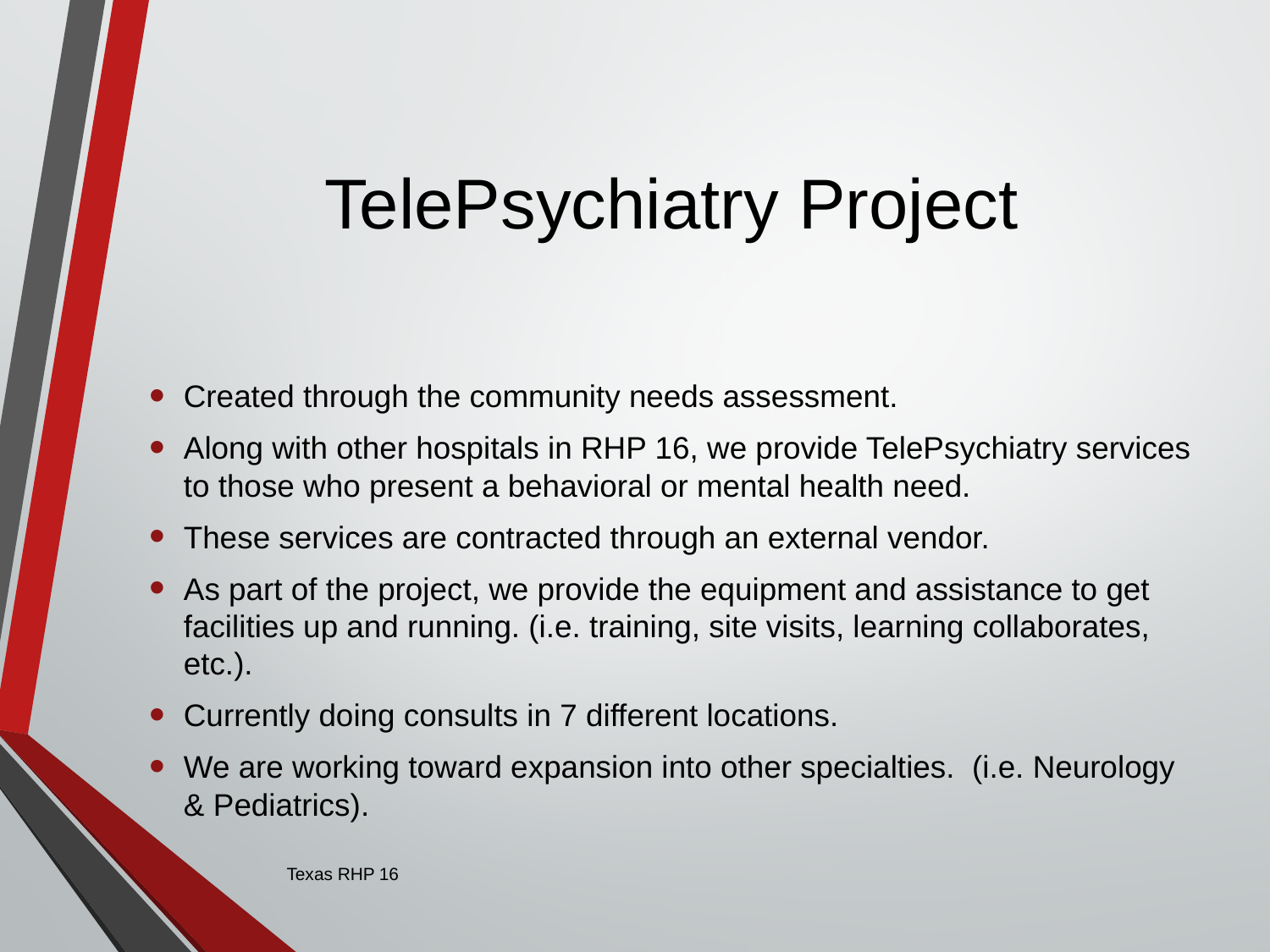

# TelePsychiatry Project
Created through the community needs assessment.
Along with other hospitals in RHP 16, we provide TelePsychiatry services to those who present a behavioral or mental health need.
These services are contracted through an external vendor.
As part of the project, we provide the equipment and assistance to get facilities up and running. (i.e. training, site visits, learning collaborates, etc.).
Currently doing consults in 7 different locations.
We are working toward expansion into other specialties.  (i.e. Neurology & Pediatrics).

Texas RHP 16